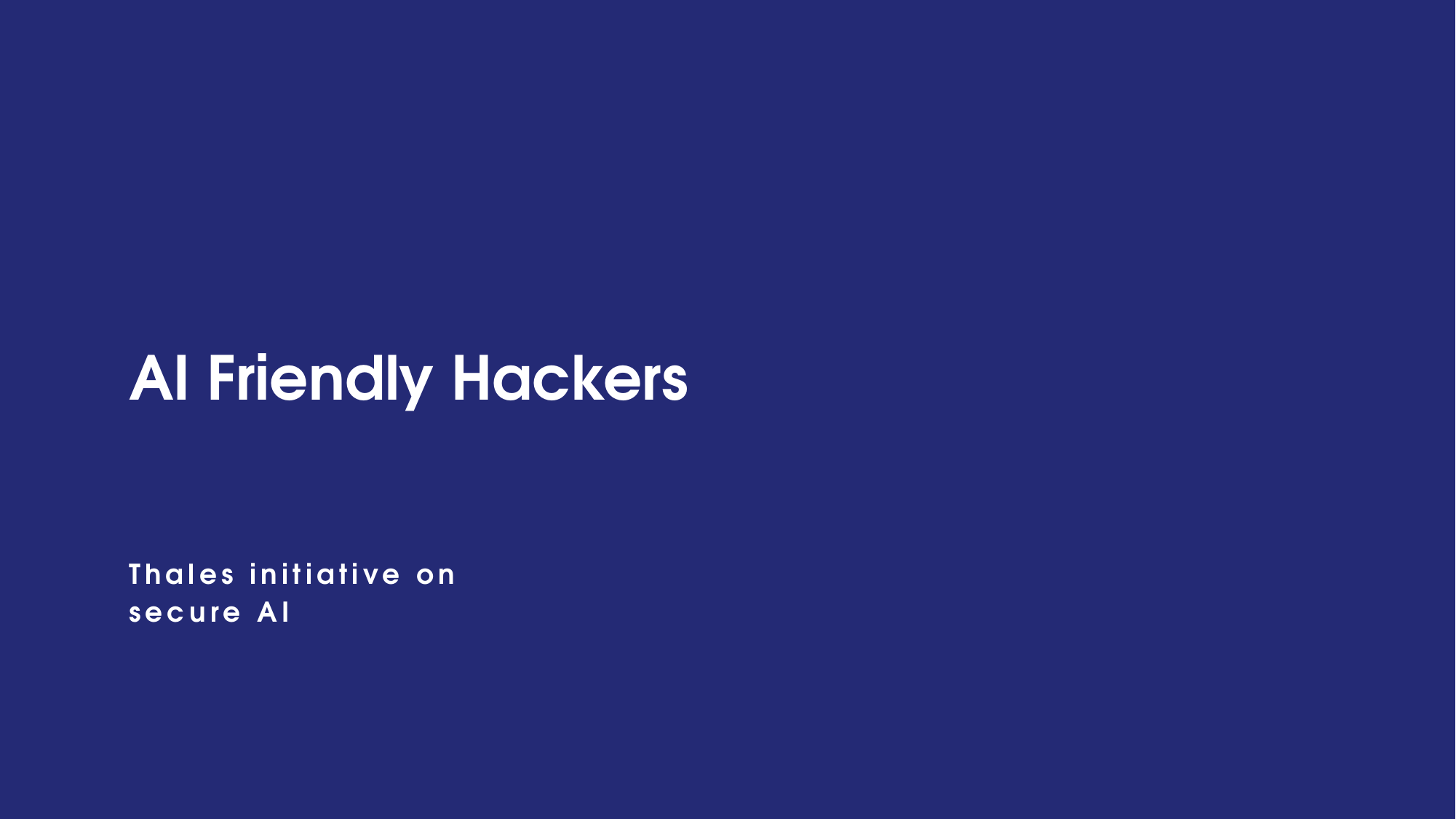

# AI Friendly Hackers
Thales initiative on secure AI